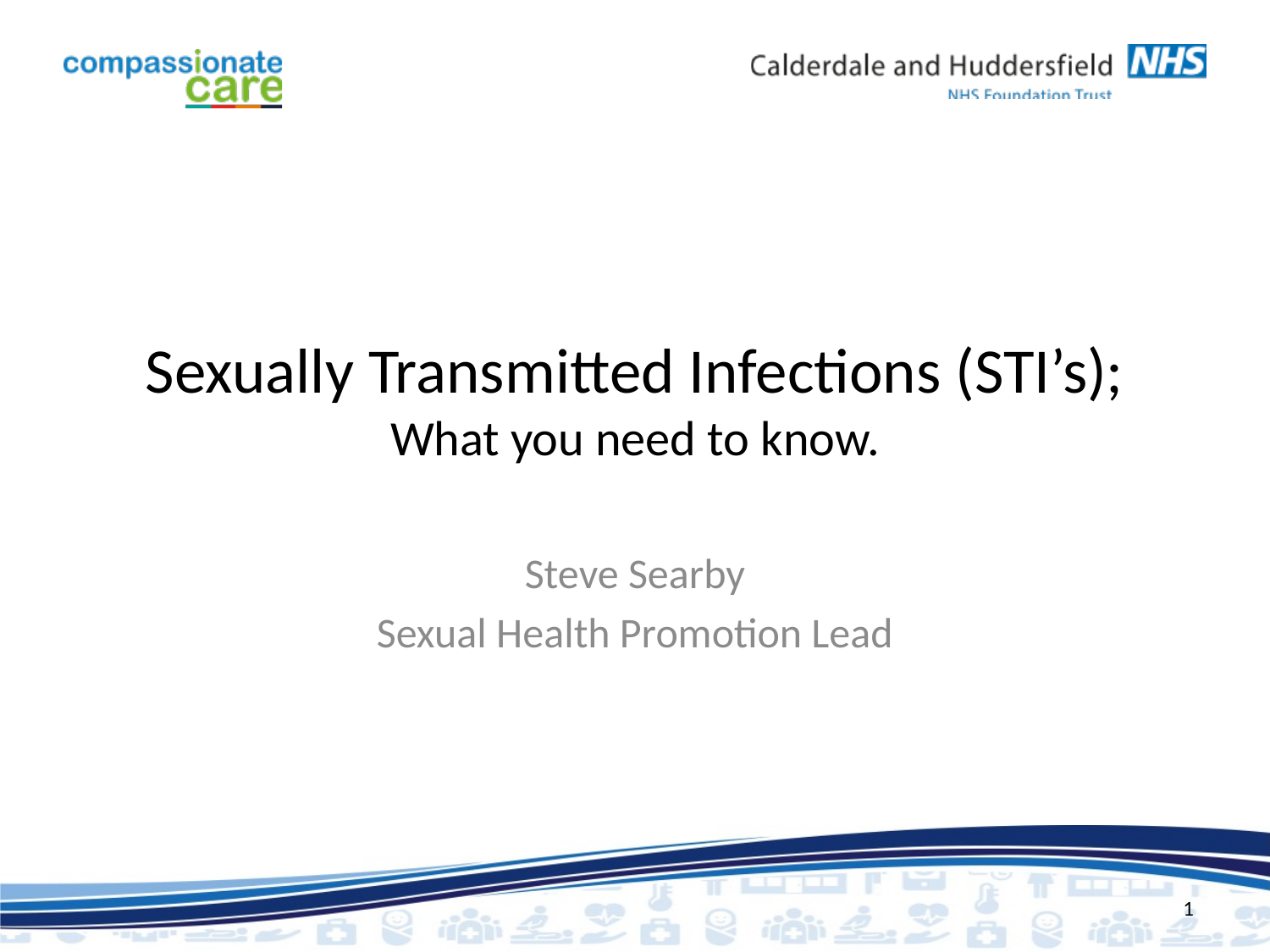

# Sexually Transmitted Infections (STI’s); What you need to know.
Steve Searby
Sexual Health Promotion Lead

1